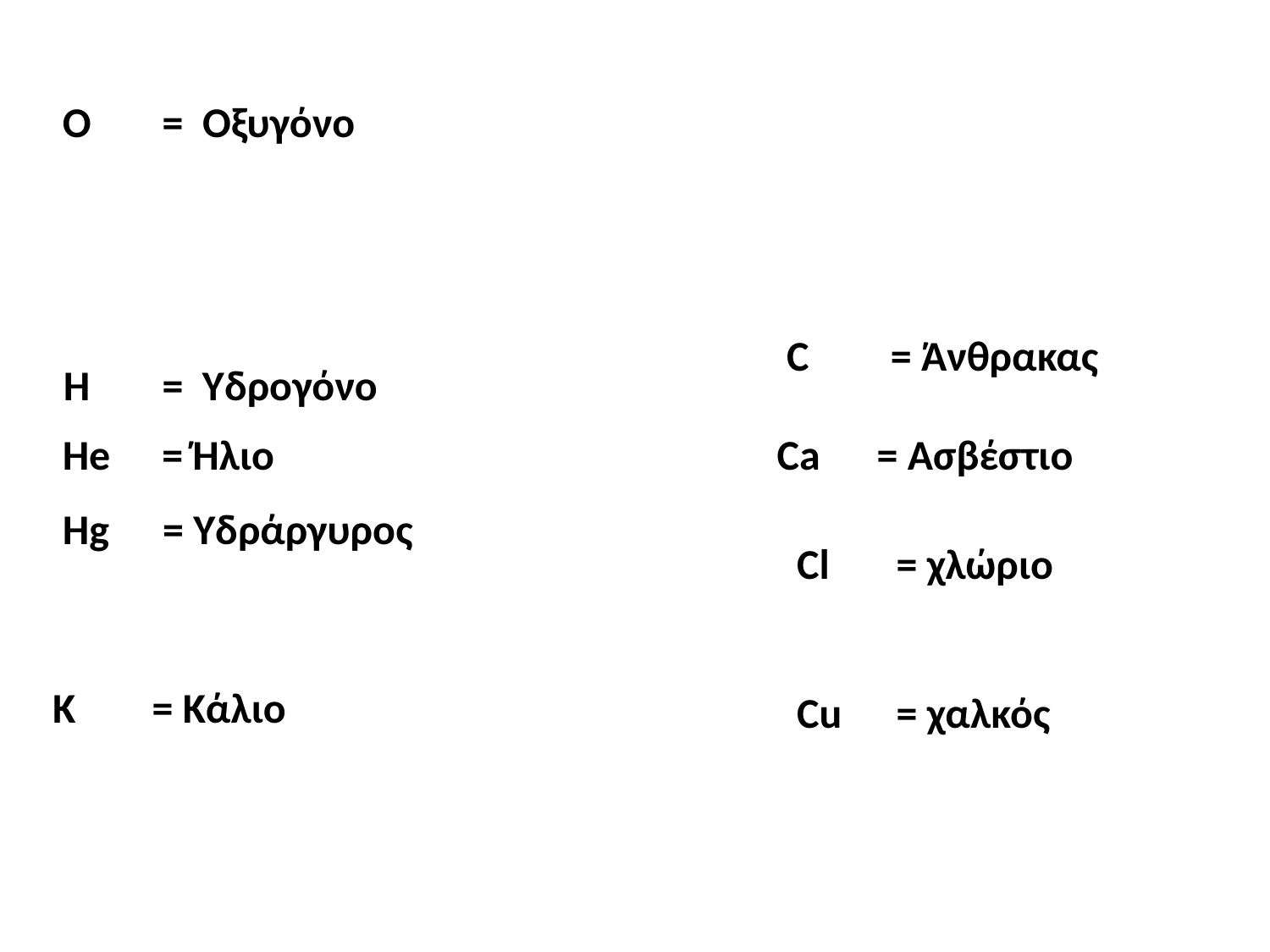

Ο
=  Οξυγόνο
C
= Άνθρακας
Η
=  Υδρογόνο
Ηe
= Ήλιο
Ca
= Ασβέστιο
Ηg
= Υδράργυρος
Cl
= χλώριο
K
= Κάλιο
Cu
= χαλκός